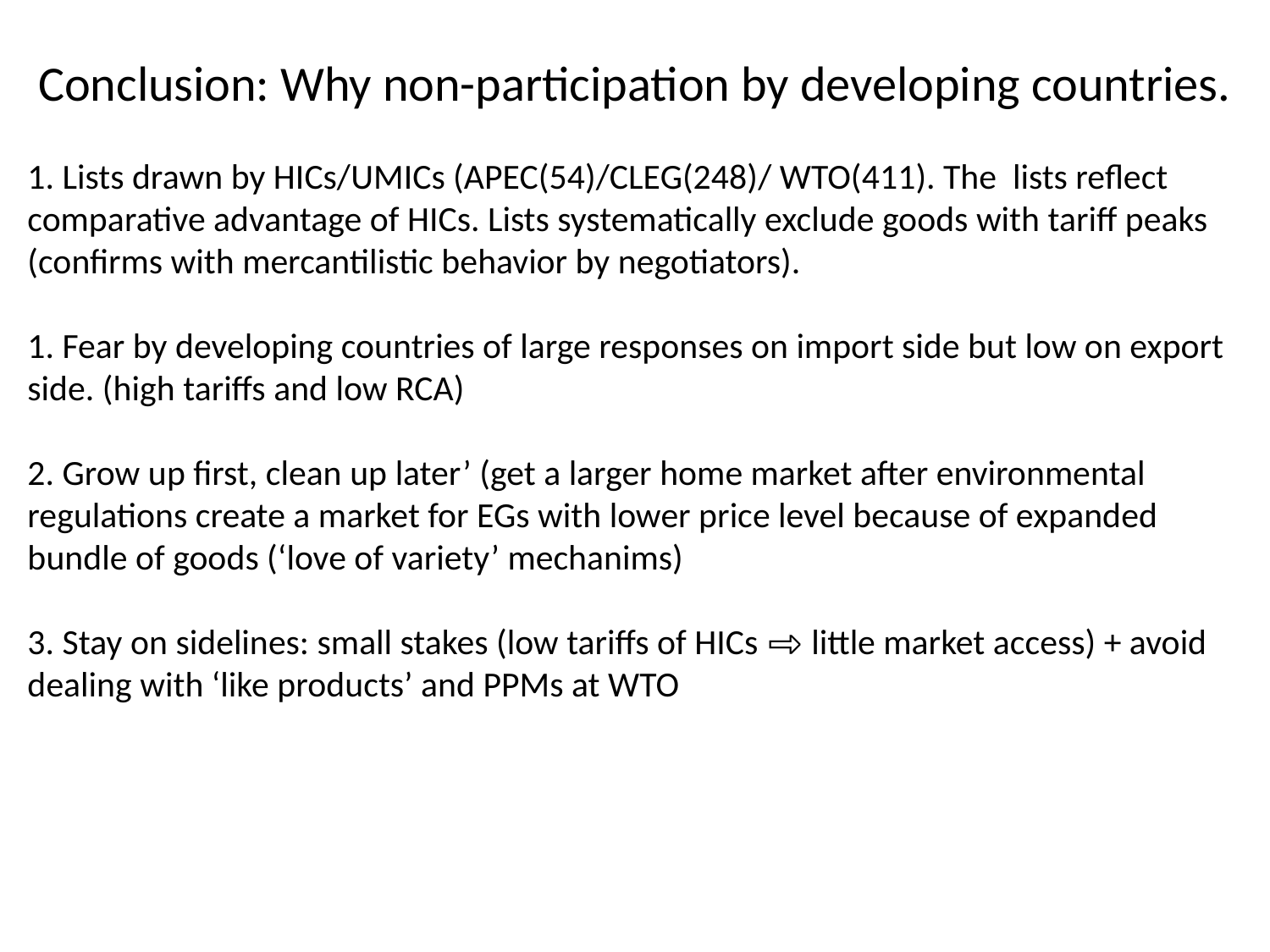

# Conclusion: Why non-participation by developing countries.
1. Lists drawn by HICs/UMICs (APEC(54)/CLEG(248)/ WTO(411). The  lists reflect comparative advantage of HICs. Lists systematically exclude goods with tariff peaks (confirms with mercantilistic behavior by negotiators).

1. Fear by developing countries of large responses on import side but low on export side. (high tariffs and low RCA)

2. Grow up first, clean up later’ (get a larger home market after environmental regulations create a market for EGs with lower price level because of expanded bundle of goods (‘love of variety’ mechanims)

3. Stay on sidelines: small stakes (low tariffs of HICs ⇨ little market access) + avoid dealing with ‘like products’ and PPMs at WTO